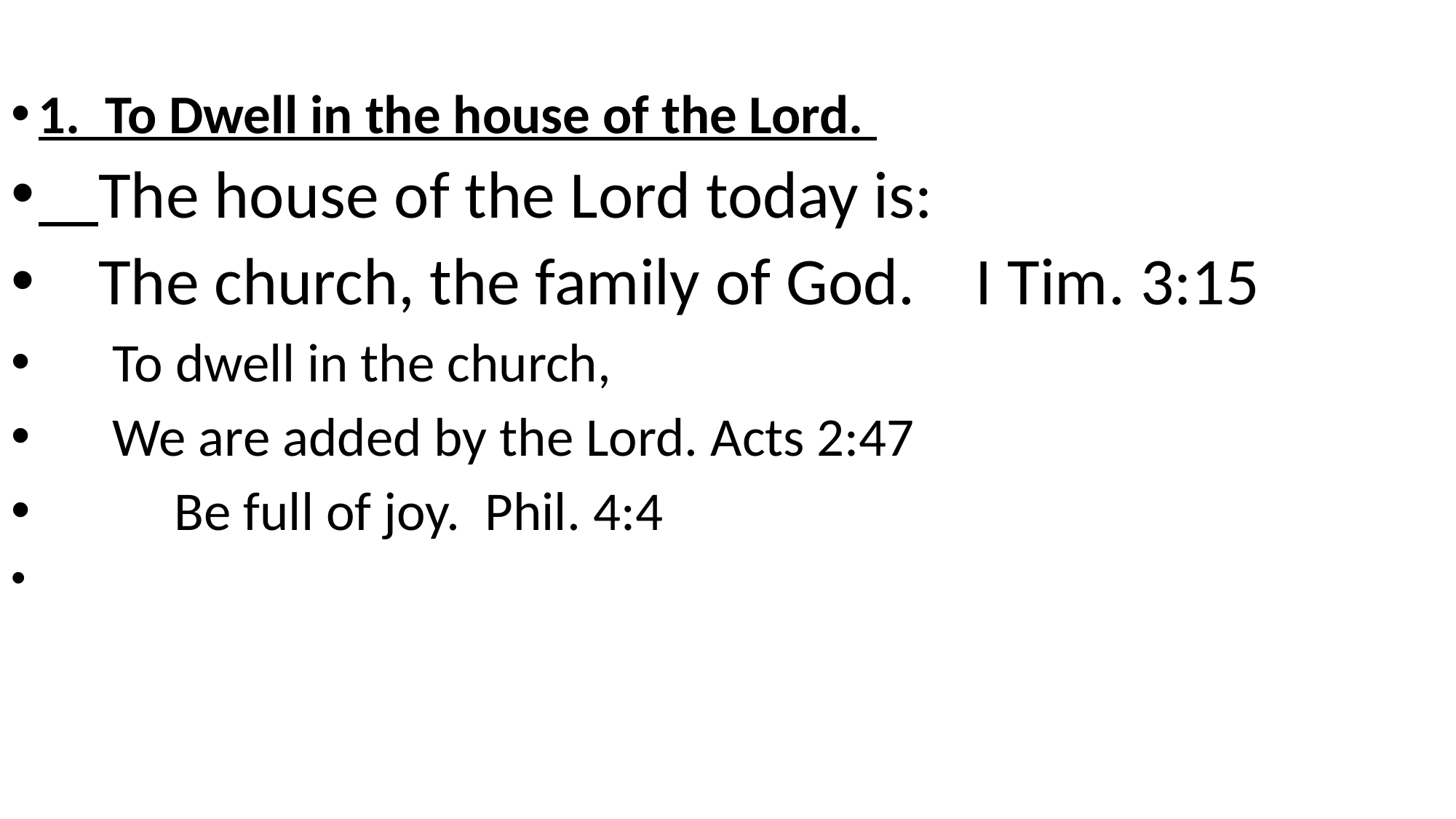

1.  To Dwell in the house of the Lord.
    The house of the Lord today is:
    The church, the family of God.    I Tim. 3:15
      To dwell in the church,
      We are added by the Lord. Acts 2:47
           Be full of joy.  Phil. 4:4